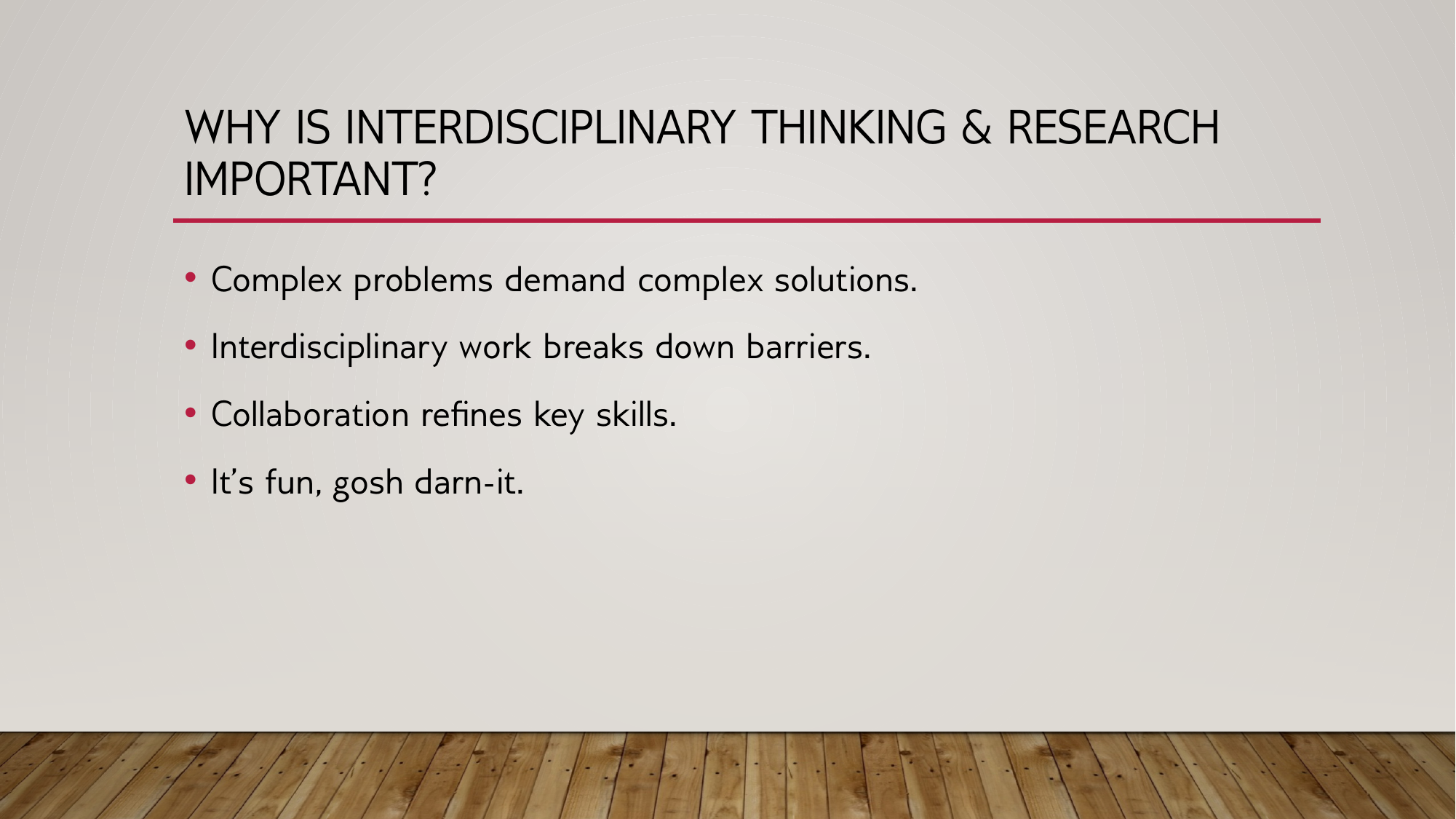

# Why is interdisciplinary thinking & research important?
Complex problems demand complex solutions.
Interdisciplinary work breaks down barriers.
Collaboration refines key skills.
It’s fun, gosh darn-it.